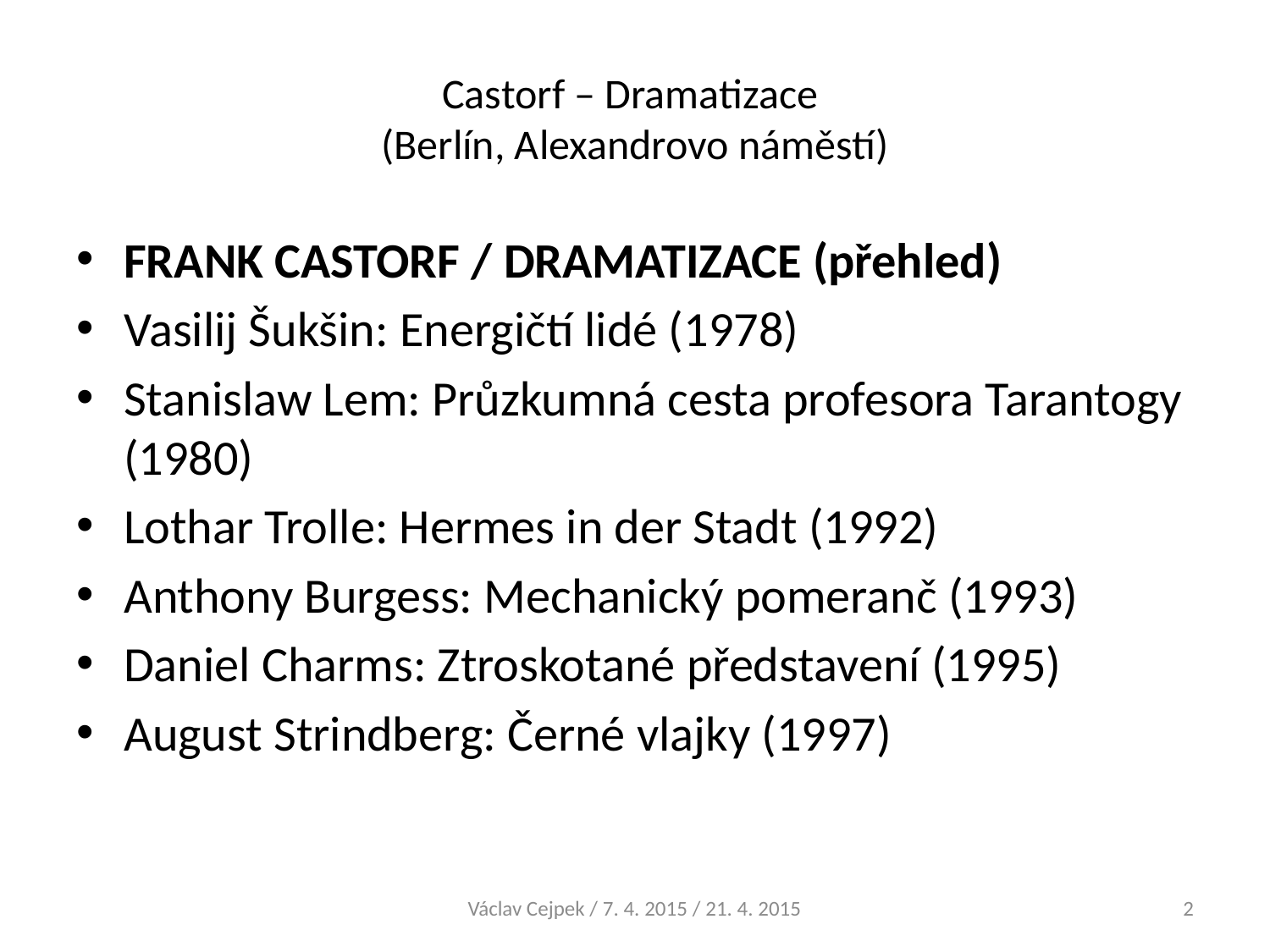

# Castorf – Dramatizace (Berlín, Alexandrovo náměstí)
FRANK CASTORF / DRAMATIZACE (přehled)
Vasilij Šukšin: Energičtí lidé (1978)
Stanislaw Lem: Průzkumná cesta profesora Tarantogy (1980)
Lothar Trolle: Hermes in der Stadt (1992)
Anthony Burgess: Mechanický pomeranč (1993)
Daniel Charms: Ztroskotané představení (1995)
August Strindberg: Černé vlajky (1997)

Václav Cejpek / 7. 4. 2015 / 21. 4. 2015
2